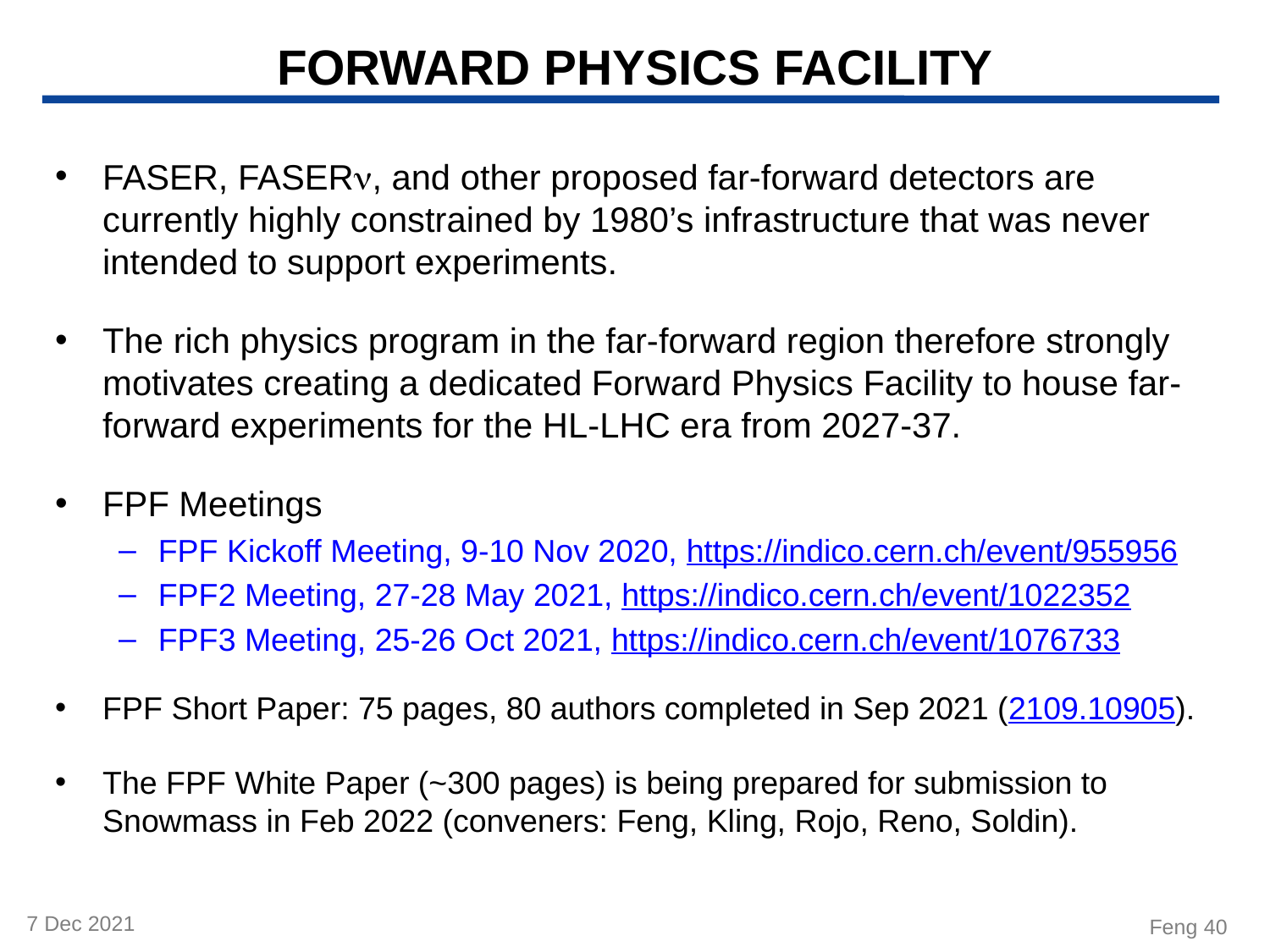

# FORWARD PHYSICS FACILITY
FASER, FASERν, and other proposed far-forward detectors are currently highly constrained by 1980’s infrastructure that was never intended to support experiments.

The rich physics program in the far-forward region therefore strongly motivates creating a dedicated Forward Physics Facility to house far-forward experiments for the HL-LHC era from 2027-37.

FPF Meetings
FPF Kickoff Meeting, 9-10 Nov 2020, https://indico.cern.ch/event/955956
FPF2 Meeting, 27-28 May 2021, https://indico.cern.ch/event/1022352
FPF3 Meeting, 25-26 Oct 2021, https://indico.cern.ch/event/1076733

FPF Short Paper: 75 pages, 80 authors completed in Sep 2021 (2109.10905).

The FPF White Paper (~300 pages) is being prepared for submission to Snowmass in Feb 2022 (conveners: Feng, Kling, Rojo, Reno, Soldin).